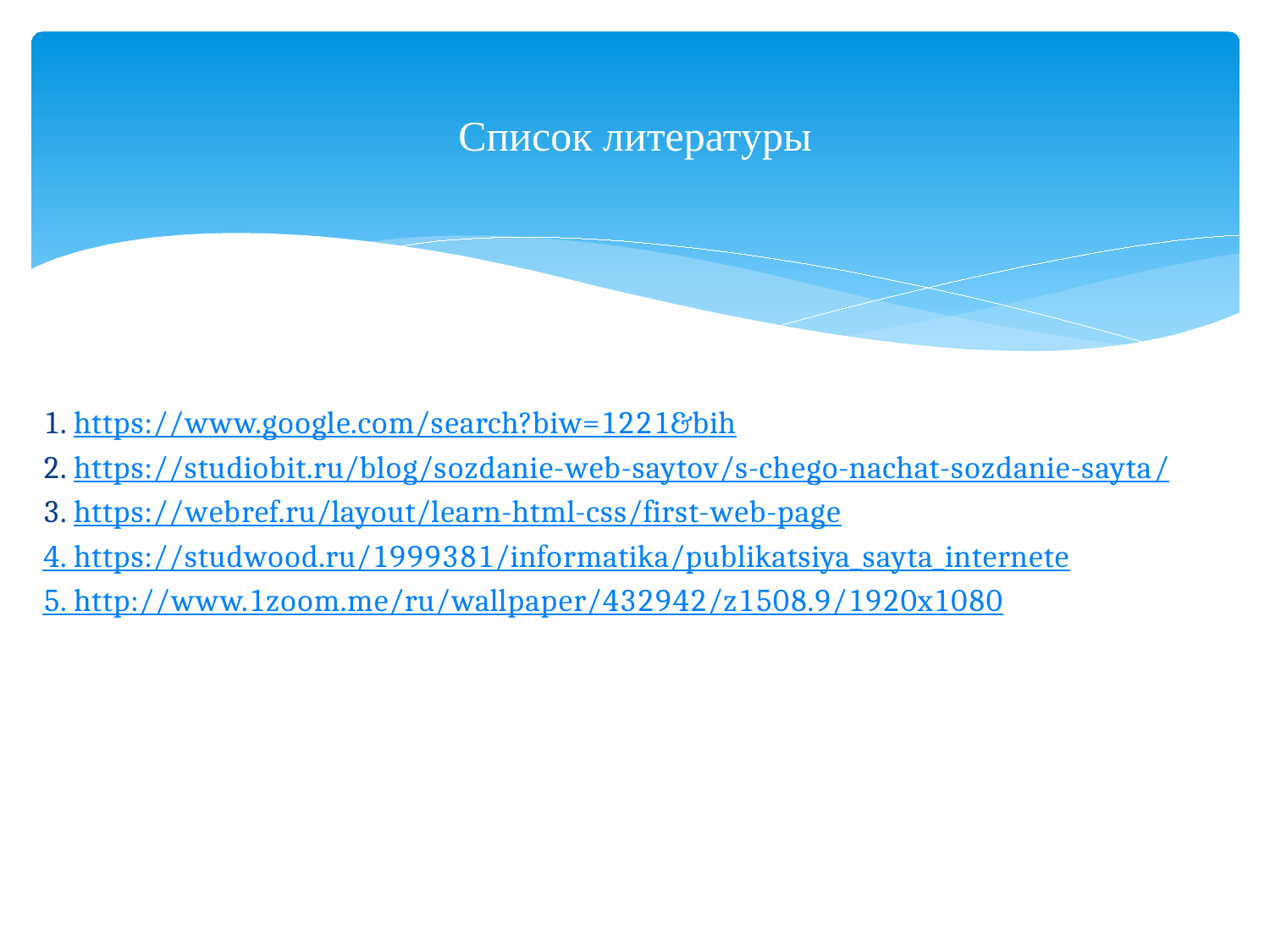

# Список литературы
1. https://www.google.com/search?biw=1221&bih
2. https://studiobit.ru/blog/sozdanie-web-saytov/s-chego-nachat-sozdanie-sayta/
3. https://webref.ru/layout/learn-html-css/first-web-page
4. https://studwood.ru/1999381/informatika/publikatsiya_sayta_internete
5. http://www.1zoom.me/ru/wallpaper/432942/z1508.9/1920x1080